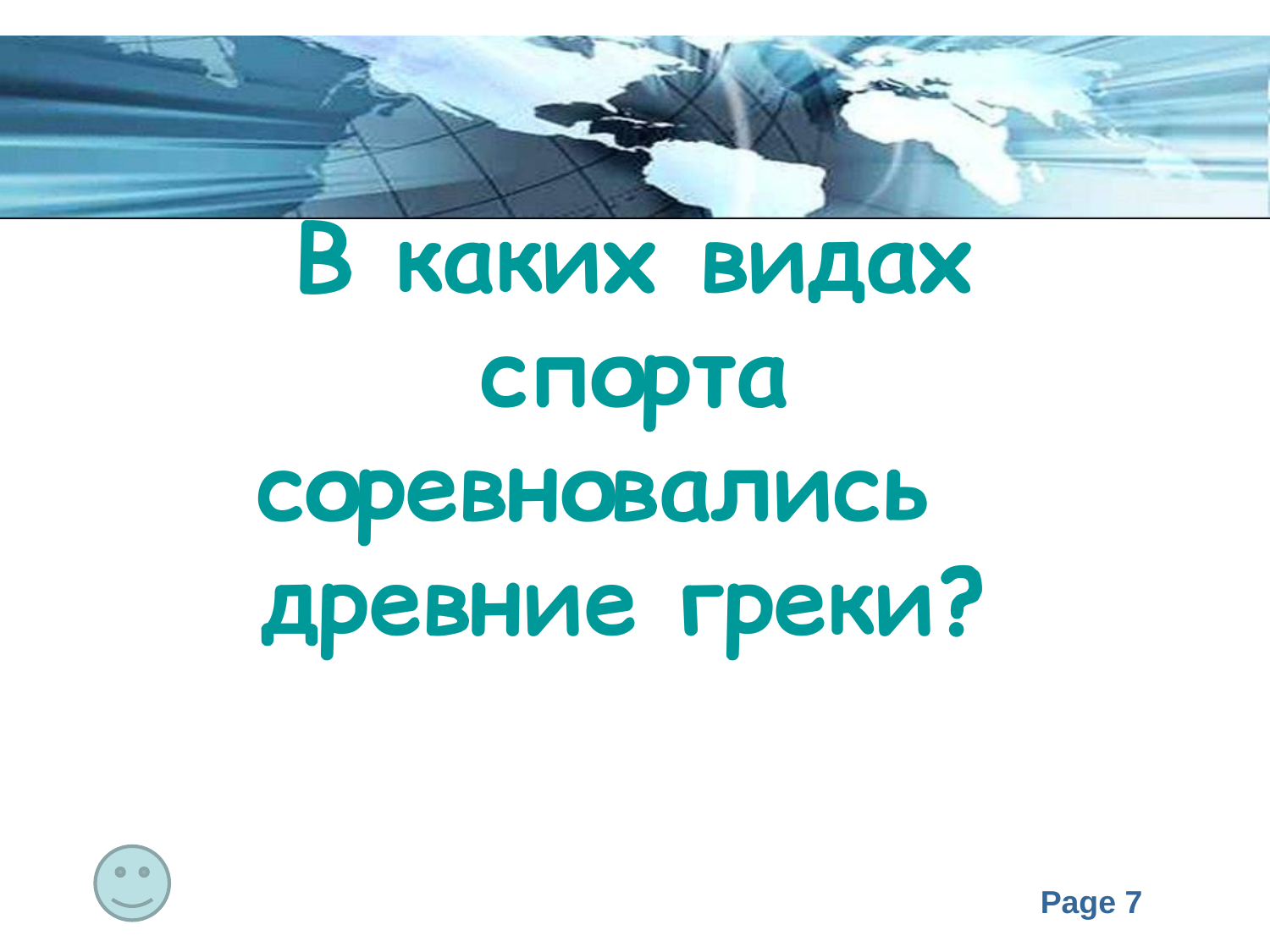

В каких видах спорта соревновались
древние греки?